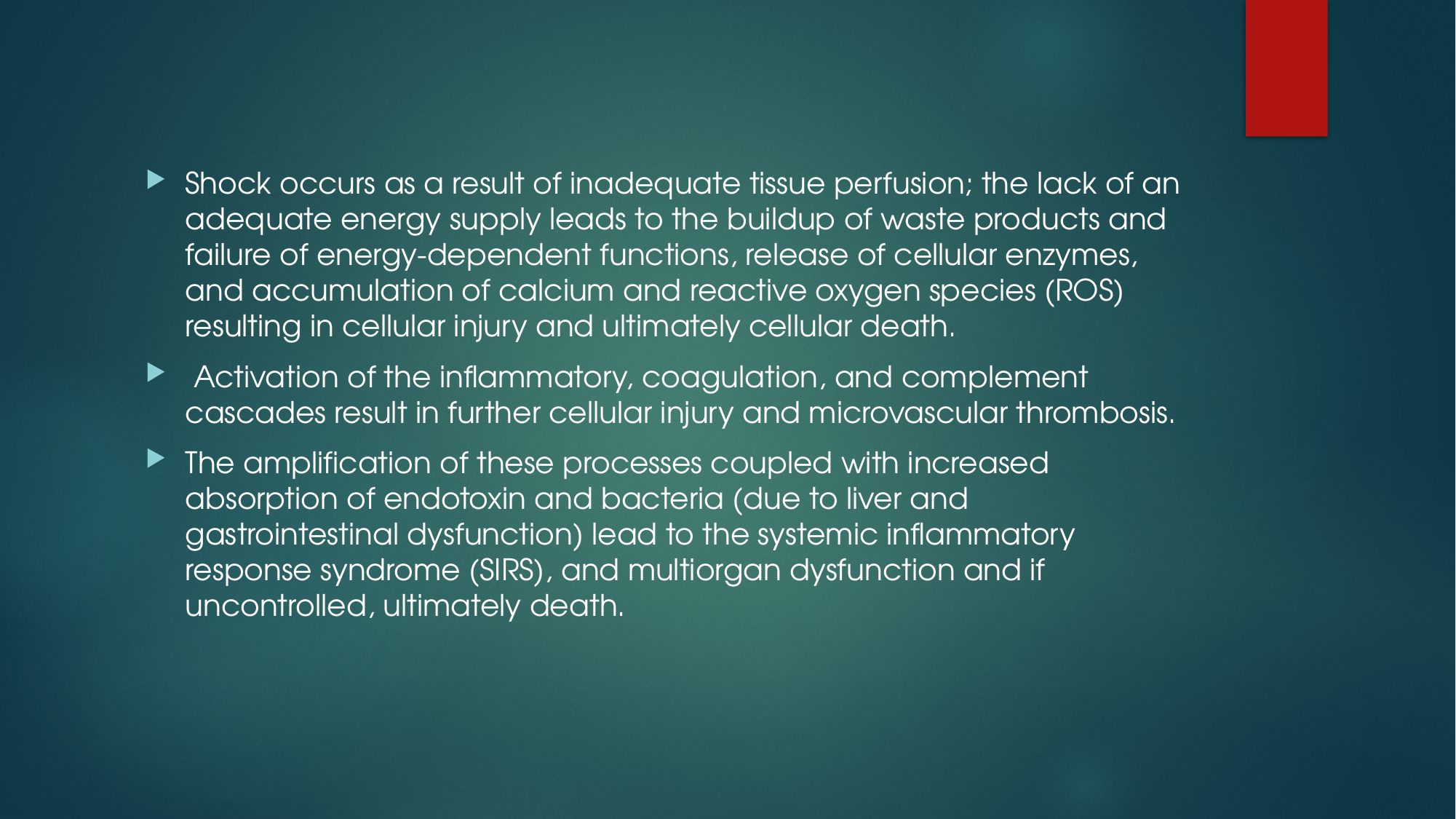

Shock occurs as a result of inadequate tissue perfusion; the lack of an adequate energy supply leads to the buildup of waste products and failure of energy-dependent functions, release of cellular enzymes, and accumulation of calcium and reactive oxygen species (ROS) resulting in cellular injury and ultimately cellular death.
 Activation of the inflammatory, coagulation, and complement cascades result in further cellular injury and microvascular thrombosis.
The amplification of these processes coupled with increased absorption of endotoxin and bacteria (due to liver and gastrointestinal dysfunction) lead to the systemic inflammatory response syndrome (SIRS), and multiorgan dysfunction and if uncontrolled, ultimately death.